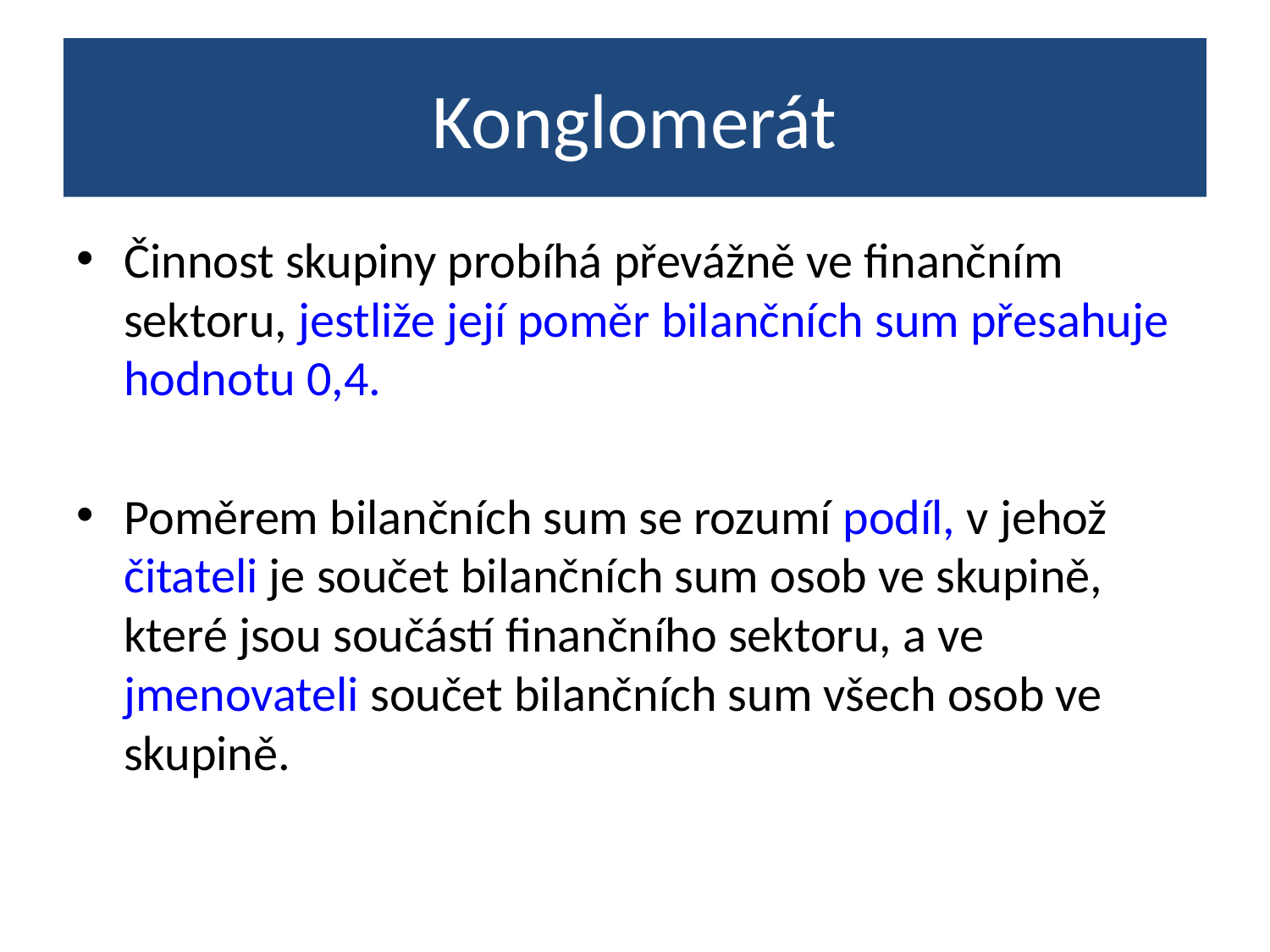

# Konglomerát
Činnost skupiny probíhá převážně ve finančním sektoru, jestliže její poměr bilančních sum přesahuje hodnotu 0,4.

Poměrem bilančních sum se rozumí podíl, v jehož čitateli je součet bilančních sum osob ve skupině, které jsou součástí finančního sektoru, a ve jmenovateli součet bilančních sum všech osob ve skupině.